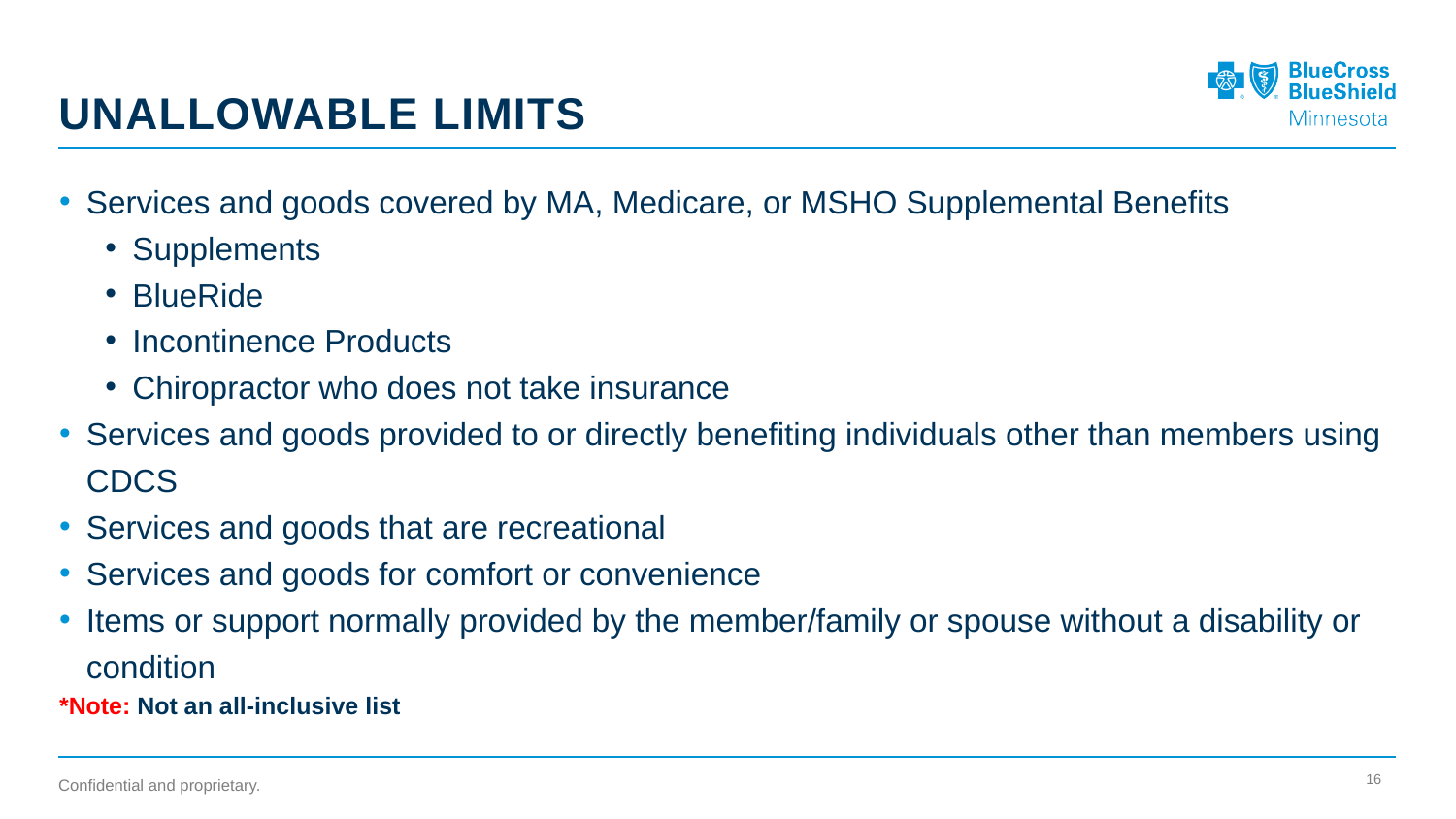

# Unallowable LIMITS
Services and goods covered by MA, Medicare, or MSHO Supplemental Benefits
Supplements
BlueRide
Incontinence Products
Chiropractor who does not take insurance
Services and goods provided to or directly benefiting individuals other than members using CDCS
Services and goods that are recreational
Services and goods for comfort or convenience
Items or support normally provided by the member/family or spouse without a disability or condition
*Note: Not an all-inclusive list

16